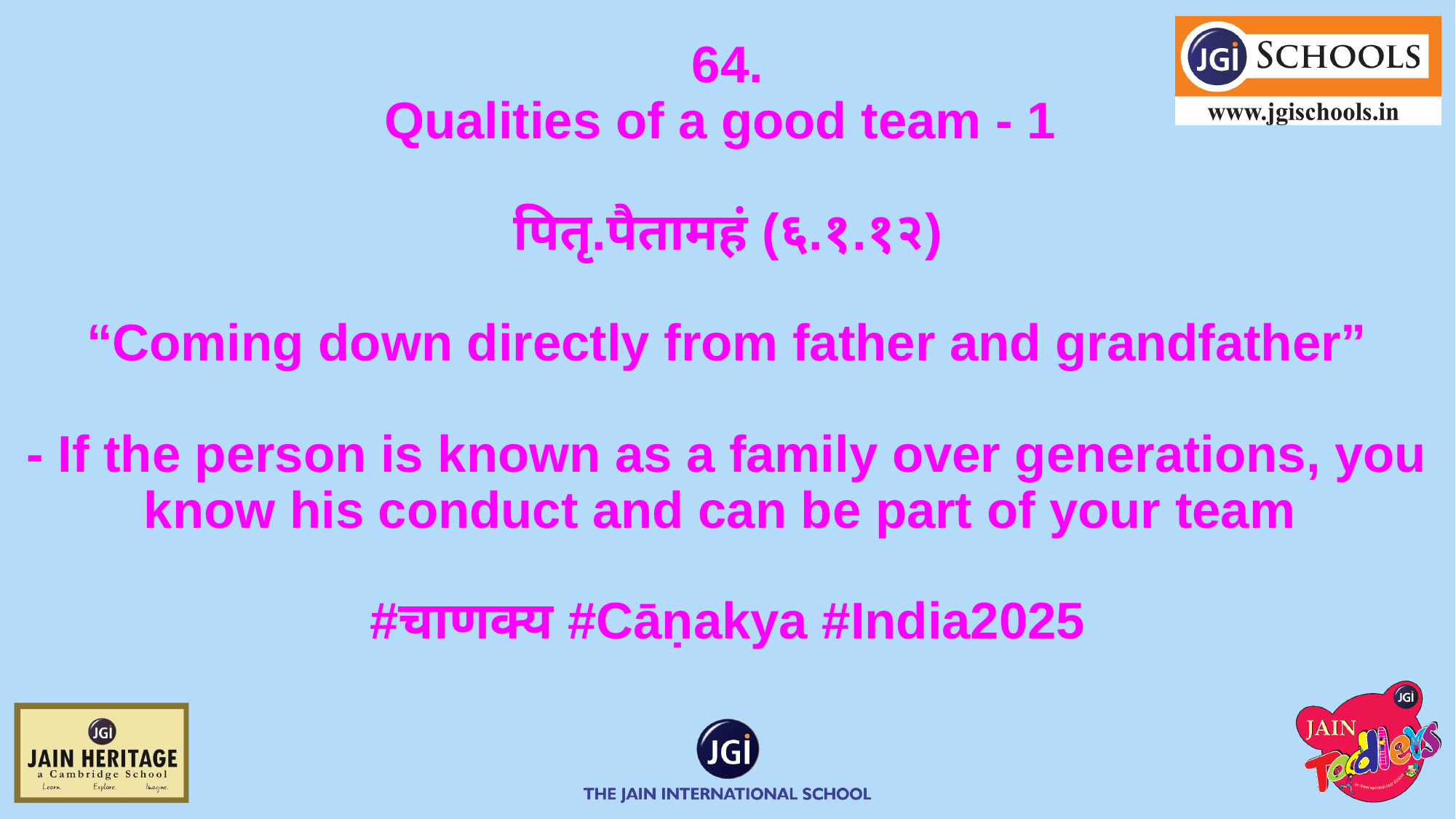

# 64.
Qualities of a good team - 1

पितृ.पैतामहं (६.१.१२)

“Coming down directly from father and grandfather”

- If the person is known as a family over generations, you know his conduct and can be part of your team

#चाणक्य #Cāṇakya #India2025